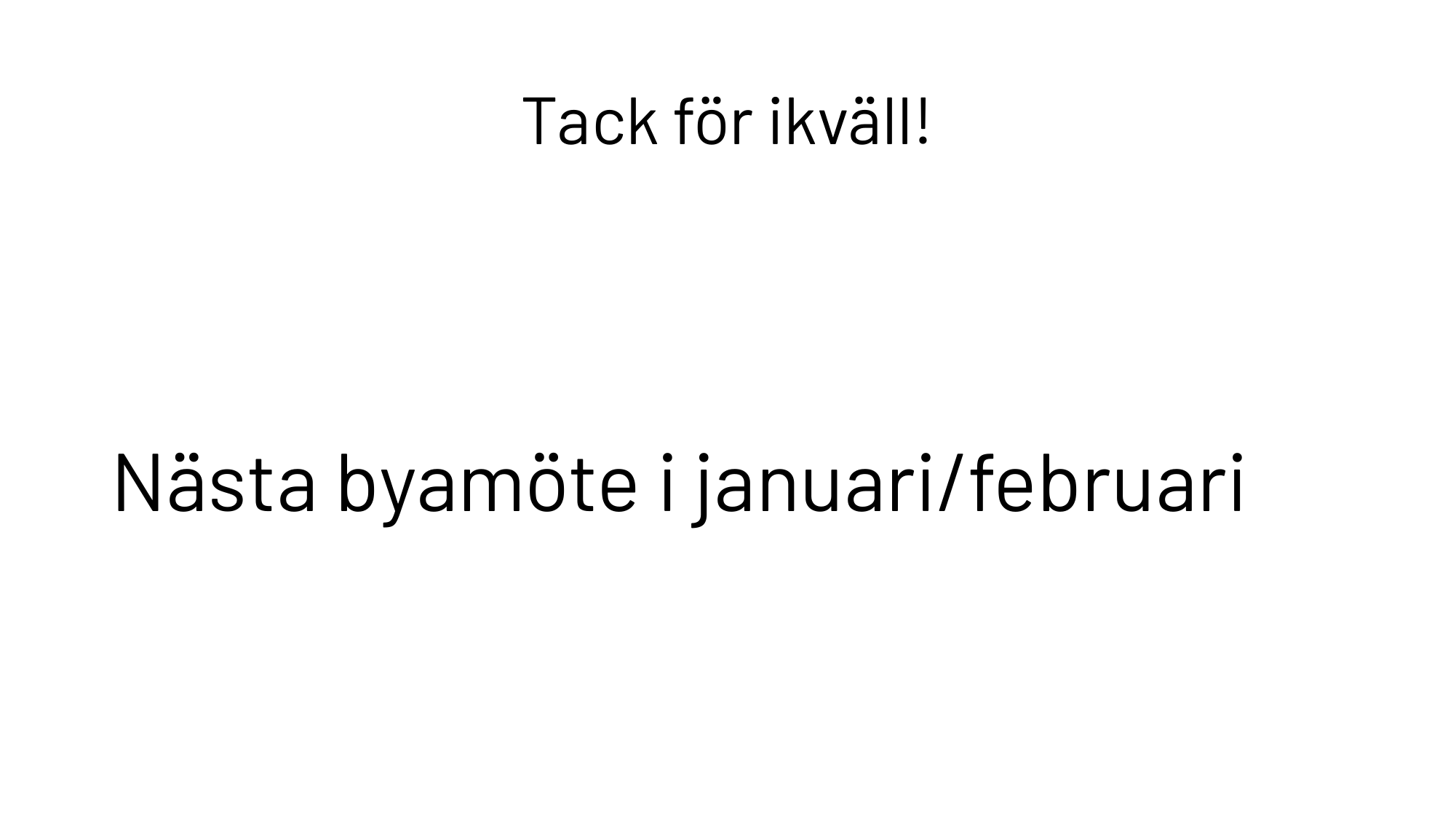

# Tack för ikväll!

Nästa byamöte i januari/februari